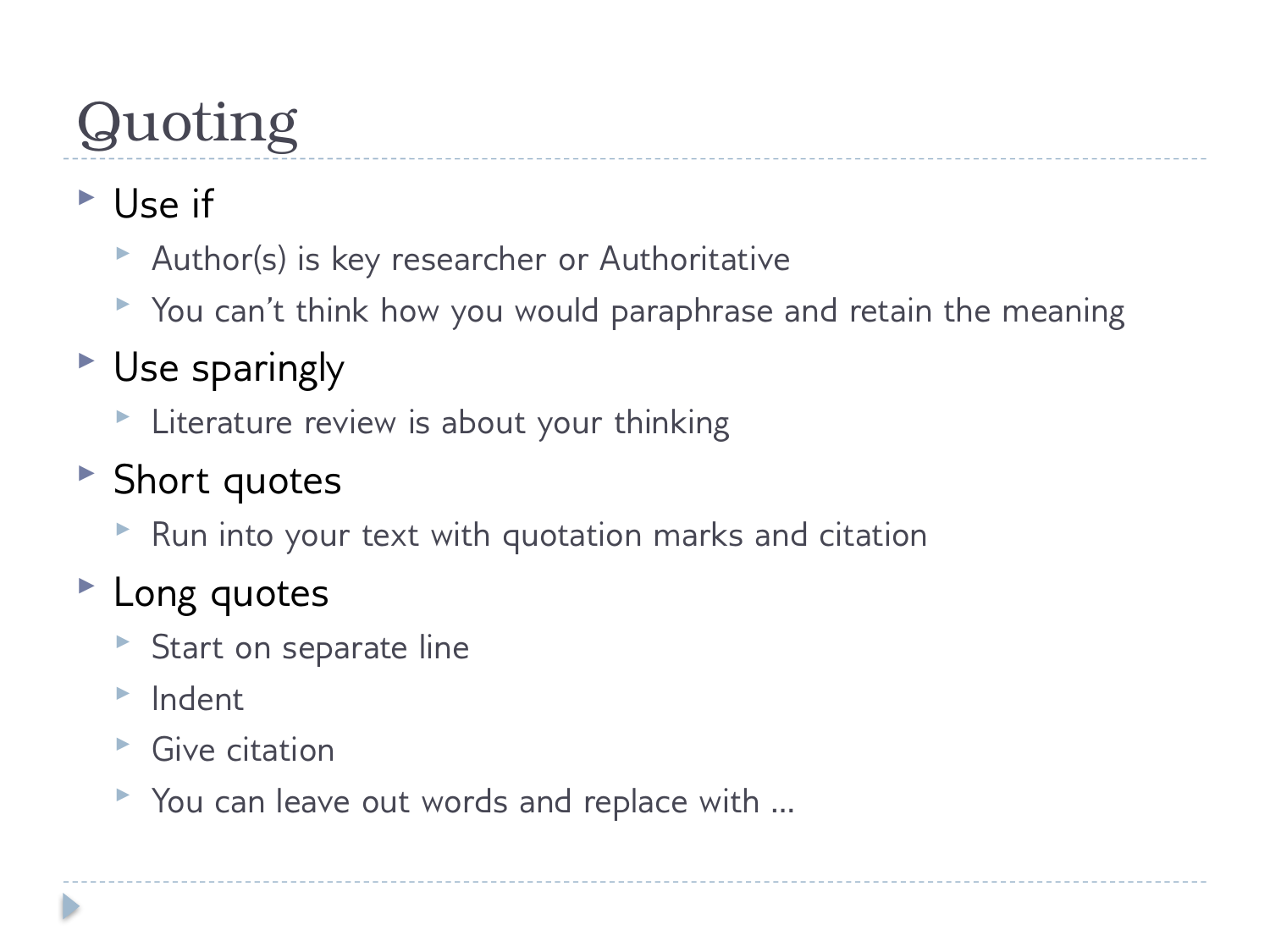

# Quoting
Use if
Author(s) is key researcher or Authoritative
You can’t think how you would paraphrase and retain the meaning
Use sparingly
Literature review is about your thinking
Short quotes
Run into your text with quotation marks and citation
Long quotes
Start on separate line
Indent
Give citation
You can leave out words and replace with …